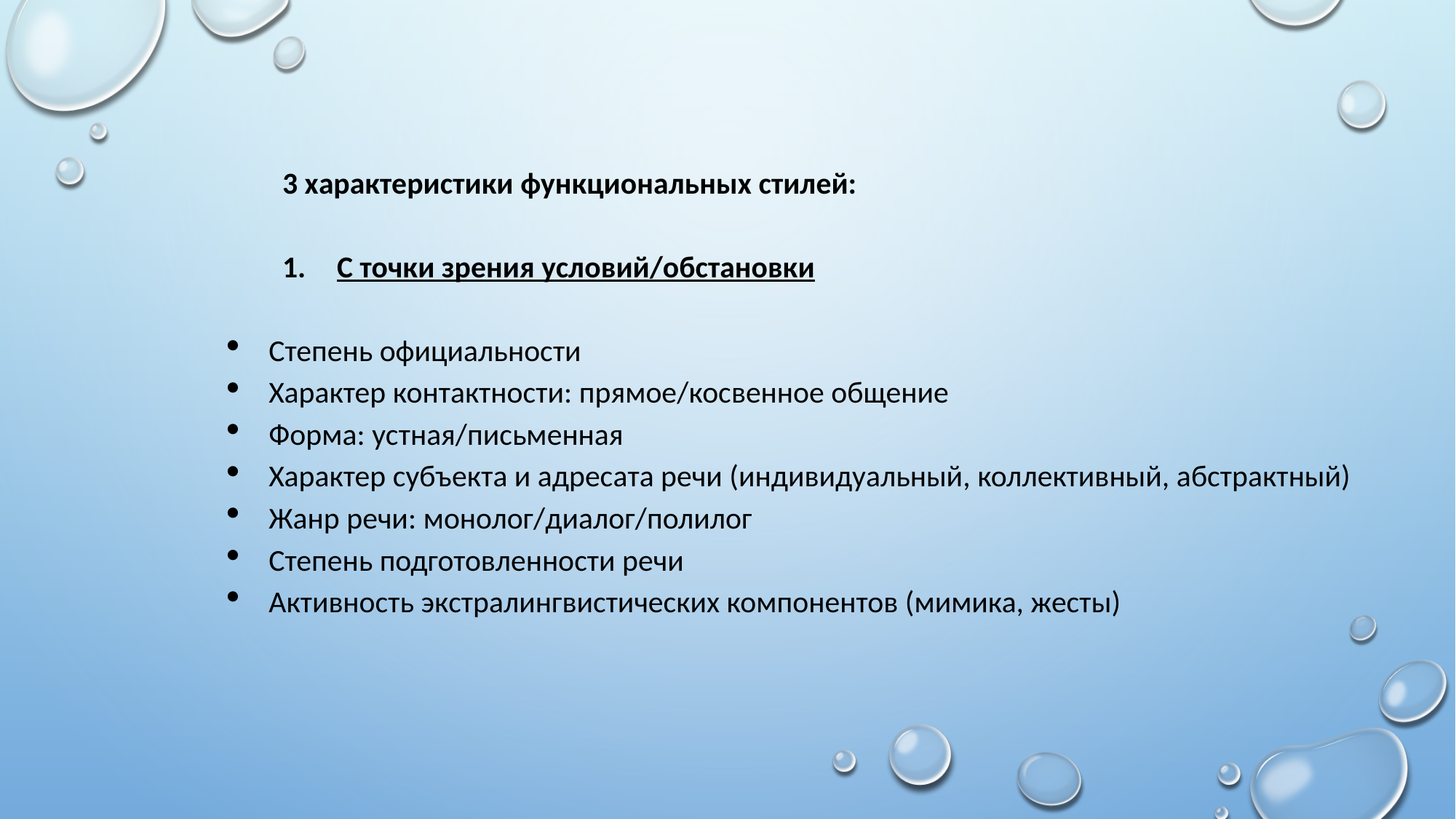

3 характеристики функциональных стилей:

С точки зрения условий/обстановки

Степень официальности
Характер контактности: прямое/косвенное общение
Форма: устная/письменная
Характер субъекта и адресата речи (индивидуальный, коллективный, абстрактный)
Жанр речи: монолог/диалог/полилог
Степень подготовленности речи
Активность экстралингвистических компонентов (мимика, жесты)